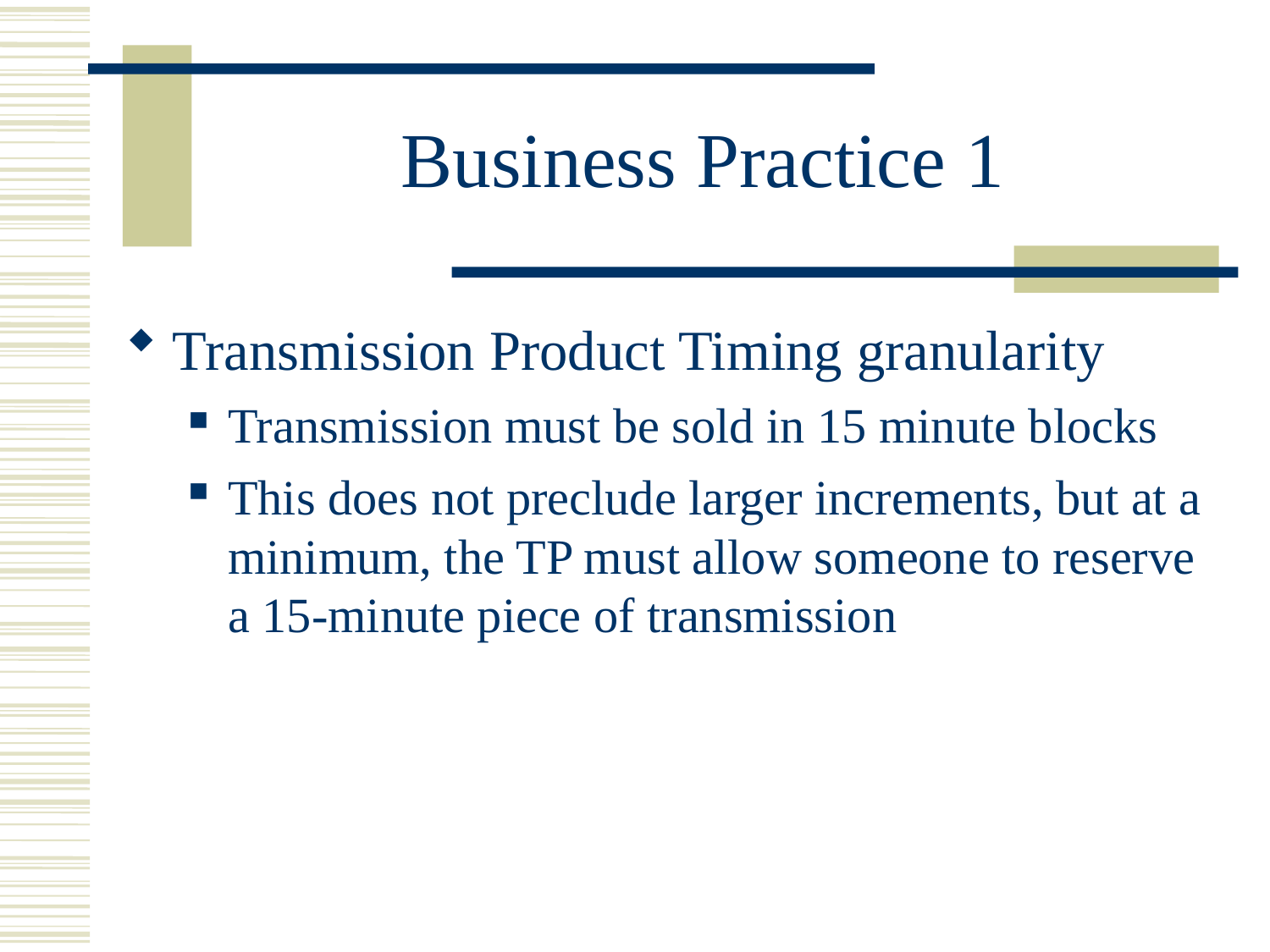

# Business Practice 1
Transmission Product Timing granularity
Transmission must be sold in 15 minute blocks
This does not preclude larger increments, but at a minimum, the TP must allow someone to reserve a 15-minute piece of transmission